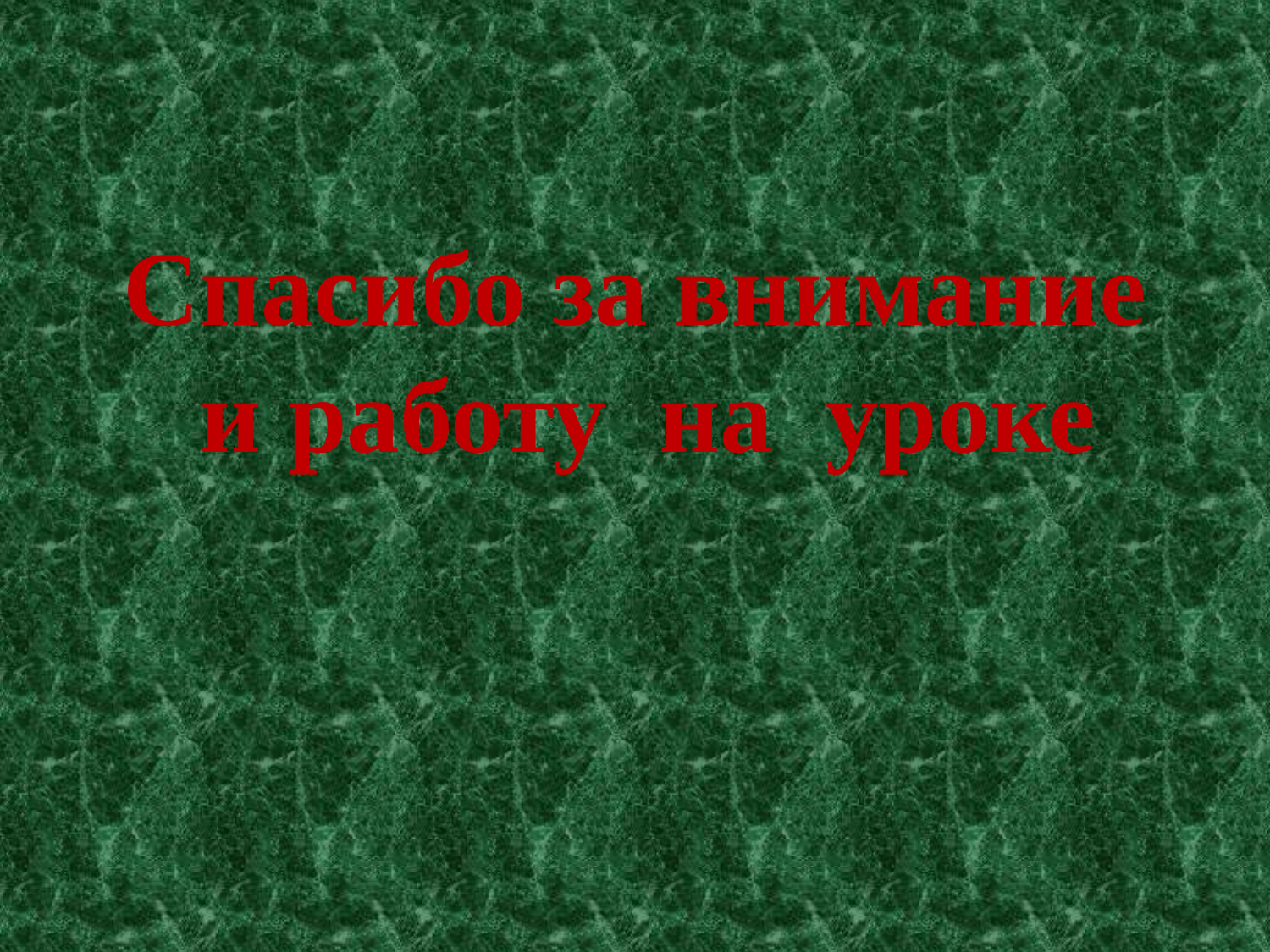

# Спасибо за внимание и работу  на  уроке